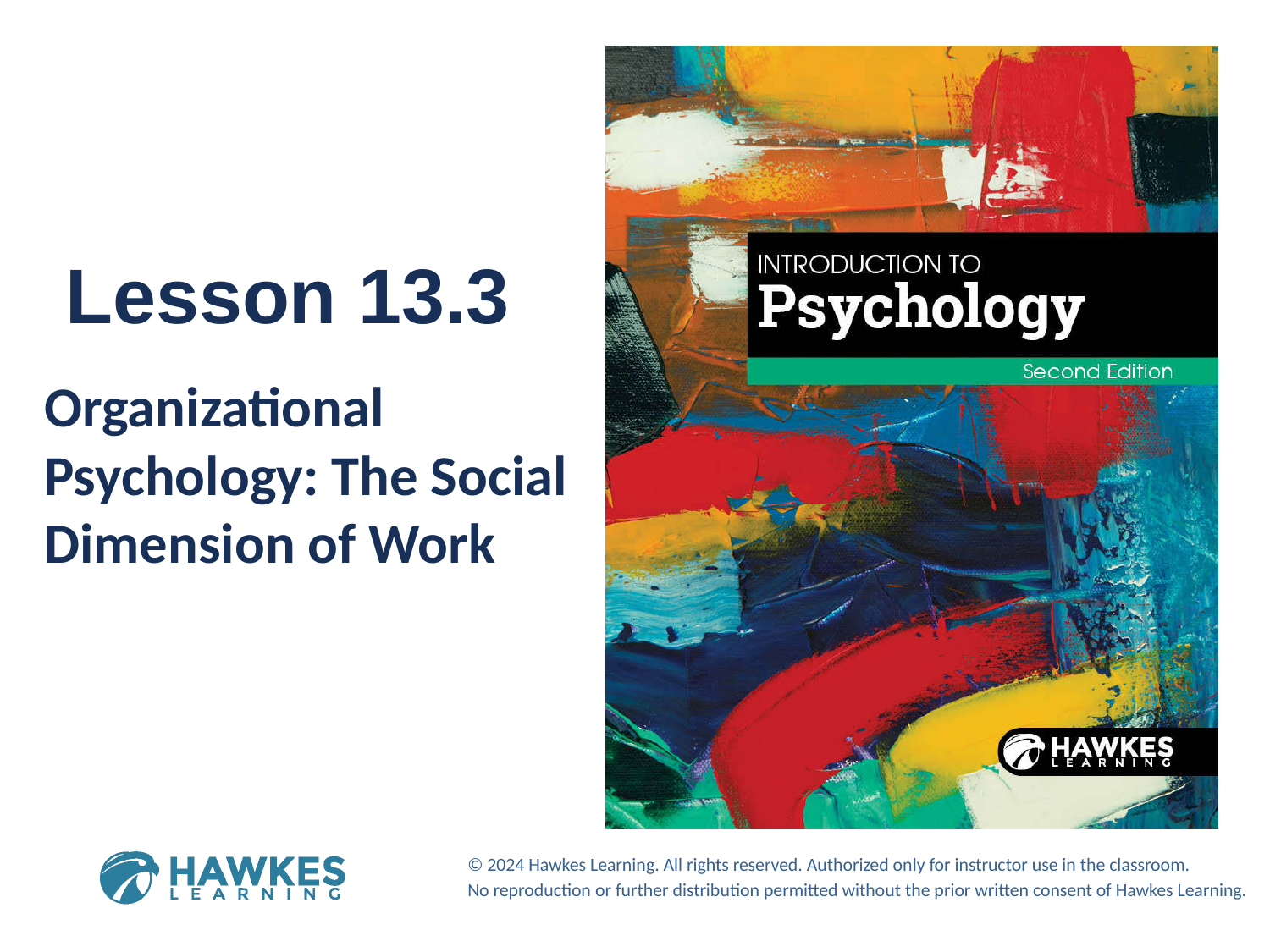

Lesson 13.3
Organizational Psychology: The Social Dimension of Work